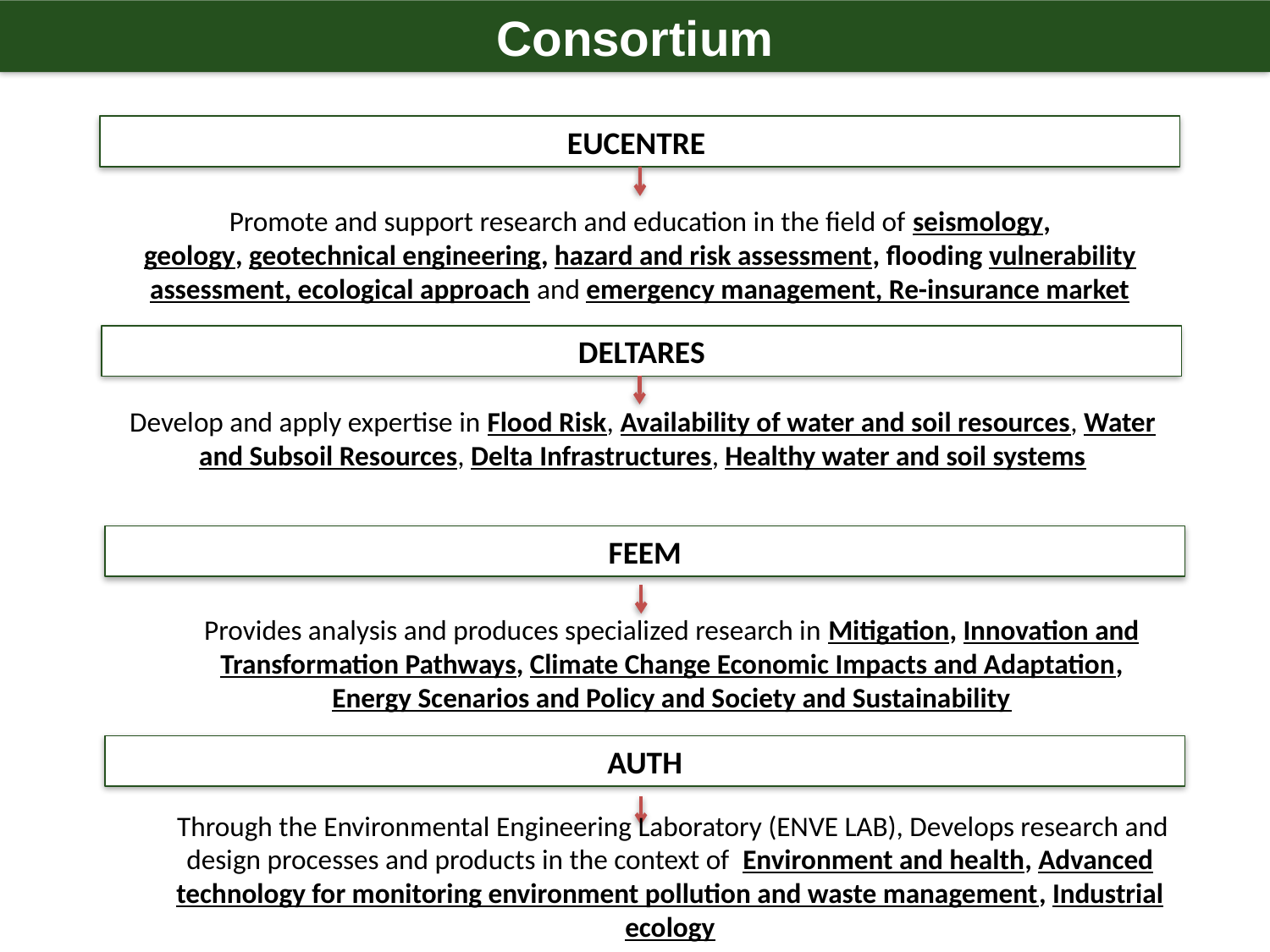

Consortium
EUCENTRE
Promote and support research and education in the field of seismology, geology, geotechnical engineering, hazard and risk assessment, flooding vulnerability assessment, ecological approach and emergency management, Re-insurance market
DELTARES
Develop and apply expertise in Flood Risk, Availability of water and soil resources, Water and Subsoil Resources, Delta Infrastructures, Healthy water and soil systems

FEEM

AUTH

Provides analysis and produces specialized research in Mitigation, Innovation and Transformation Pathways, Climate Change Economic Impacts and Adaptation, Energy Scenarios and Policy and Society and Sustainability

 Through the Environmental Engineering Laboratory (ENVE LAB), Develops research and design processes and products in the context of  Environment and health, Advanced technology for monitoring environment pollution and waste management, Industrial ecology